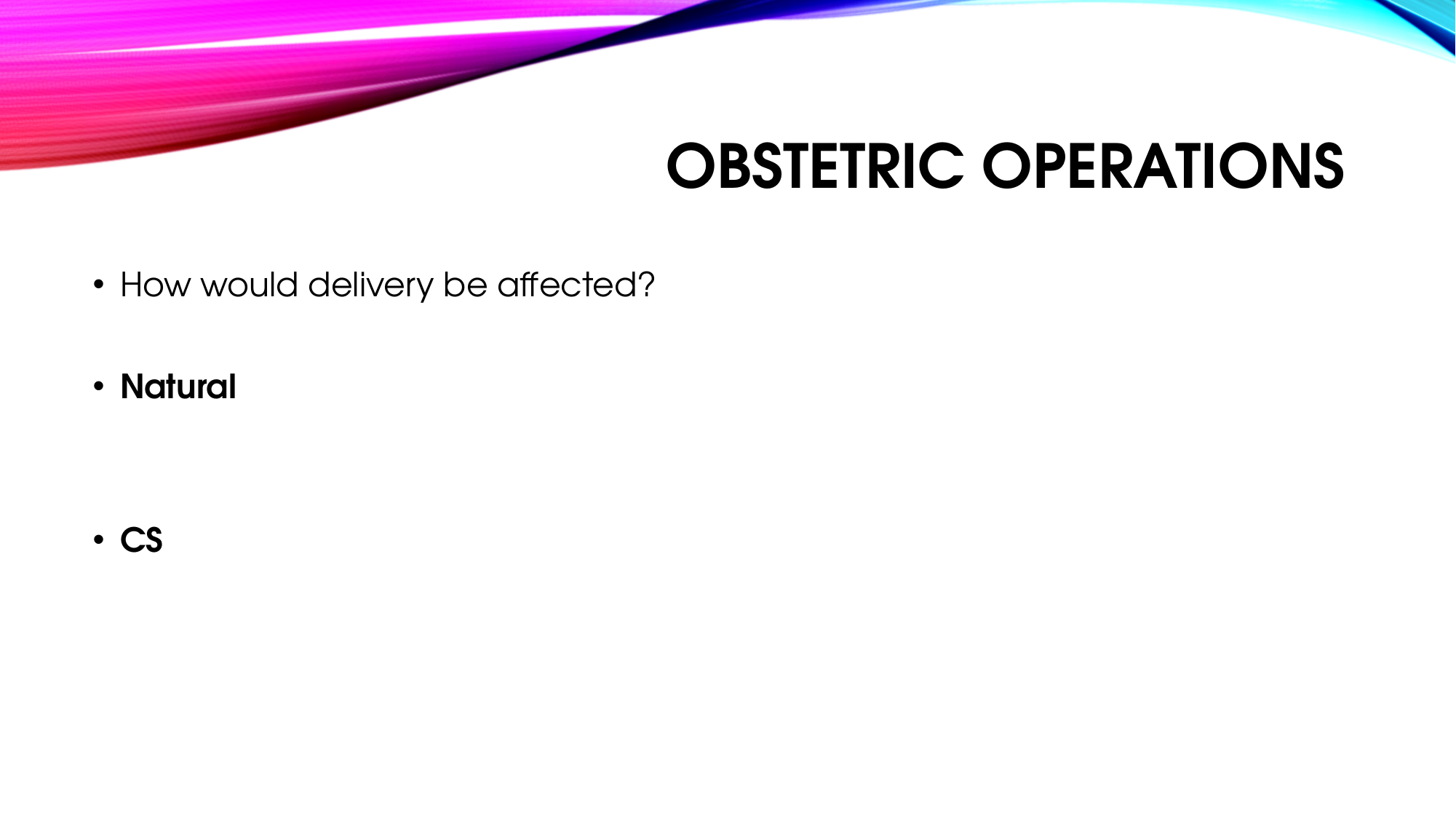

# Obstetric operations
How would delivery be affected?

Natural

CS